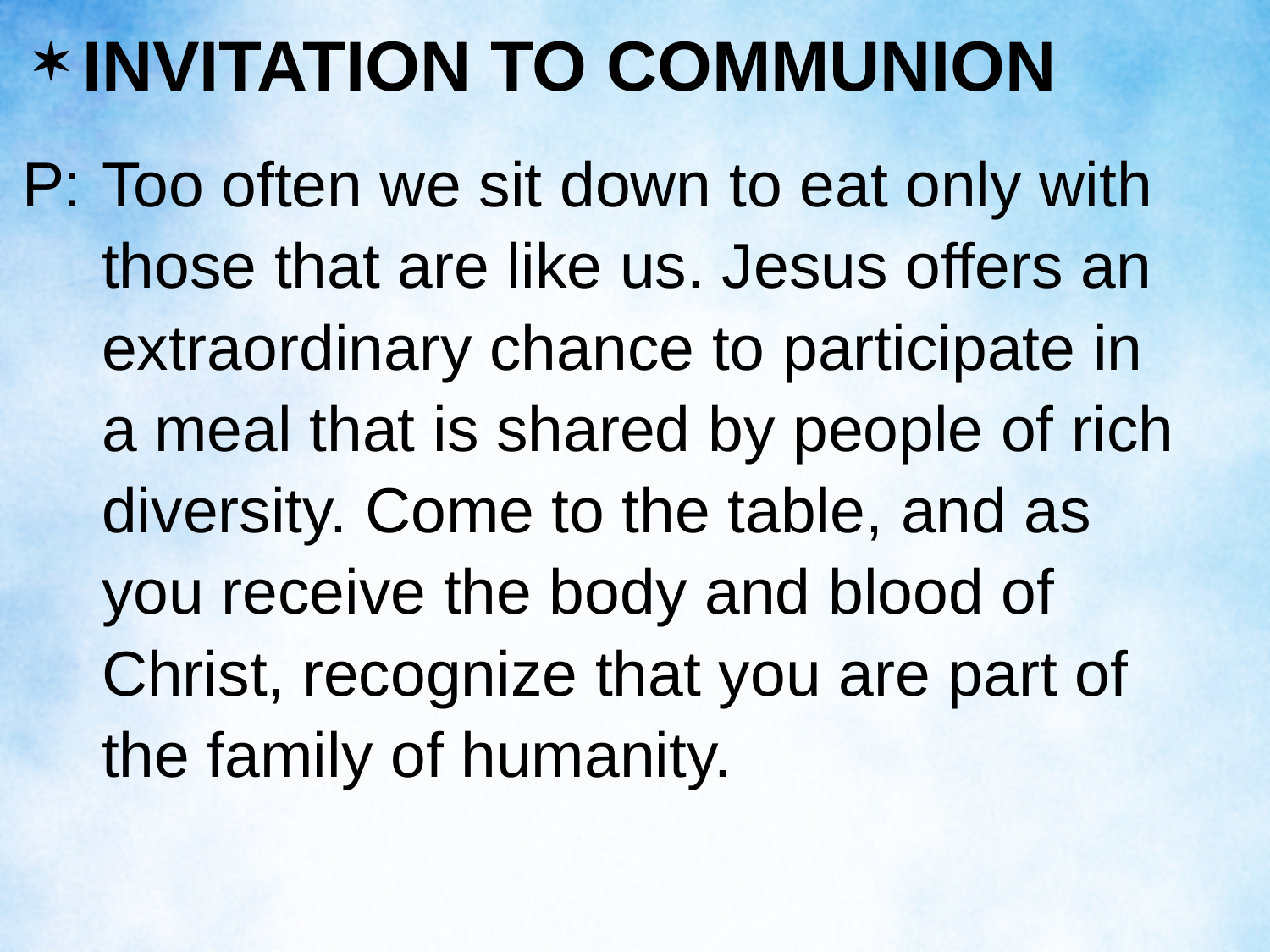

INVITATION TO COMMUNION
P:	Too often we sit down to eat only with those that are like us. Jesus offers an extraordinary chance to participate in a meal that is shared by people of rich diversity. Come to the table, and as you receive the body and blood of Christ, recognize that you are part of the family of humanity.